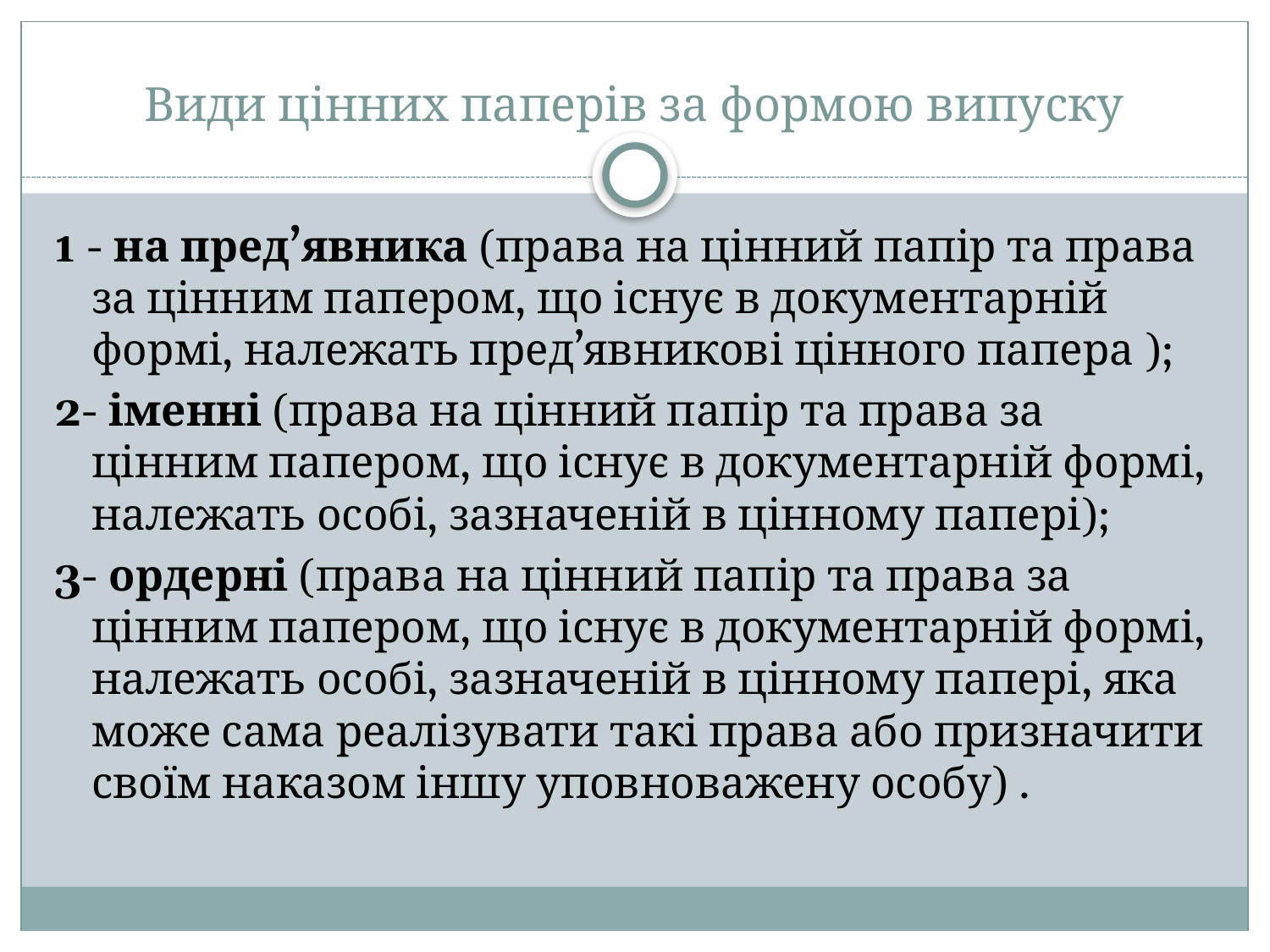

# Види цінних паперів за формою випуску
1 - на пред’явника (права на цінний папір та права за цінним папером, що існує в документарній формі, належать пред’явникові цінного папера );
2- іменні (права на цінний папір та права за цінним папером, що існує в документарній формі, належать особі, зазначеній в цінному папері);
3- ордерні (права на цінний папір та права за цінним папером, що існує в документарній формі, належать особі, зазначеній в цінному папері, яка може сама реалізувати такі права або призначити своїм наказом іншу уповноважену особу) .